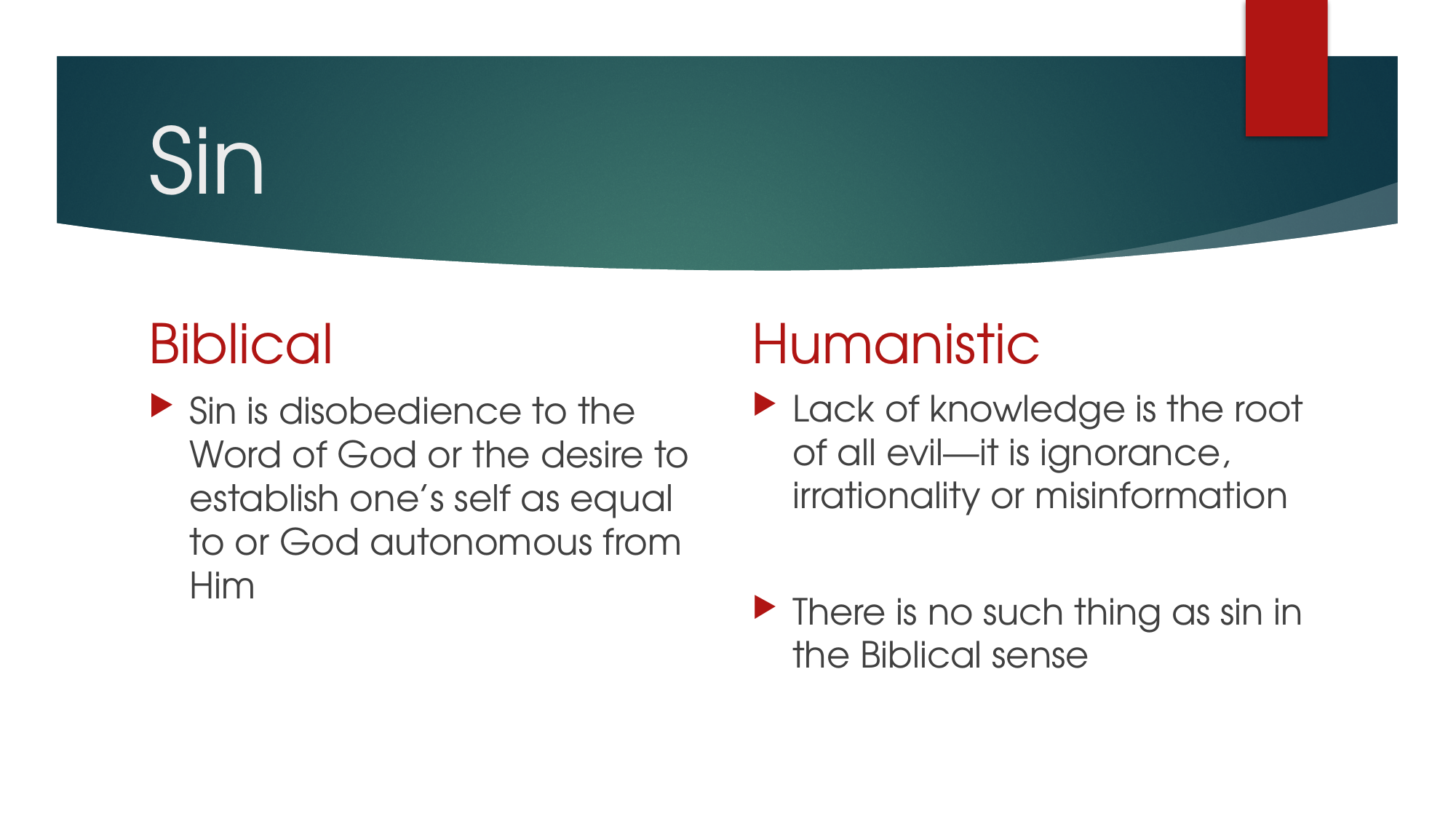

# Sin
Biblical
Humanistic
Lack of knowledge is the root of all evil—it is ignorance, irrationality or misinformation

There is no such thing as sin in the Biblical sense
Sin is disobedience to the Word of God or the desire to establish one’s self as equal to or God autonomous from Him